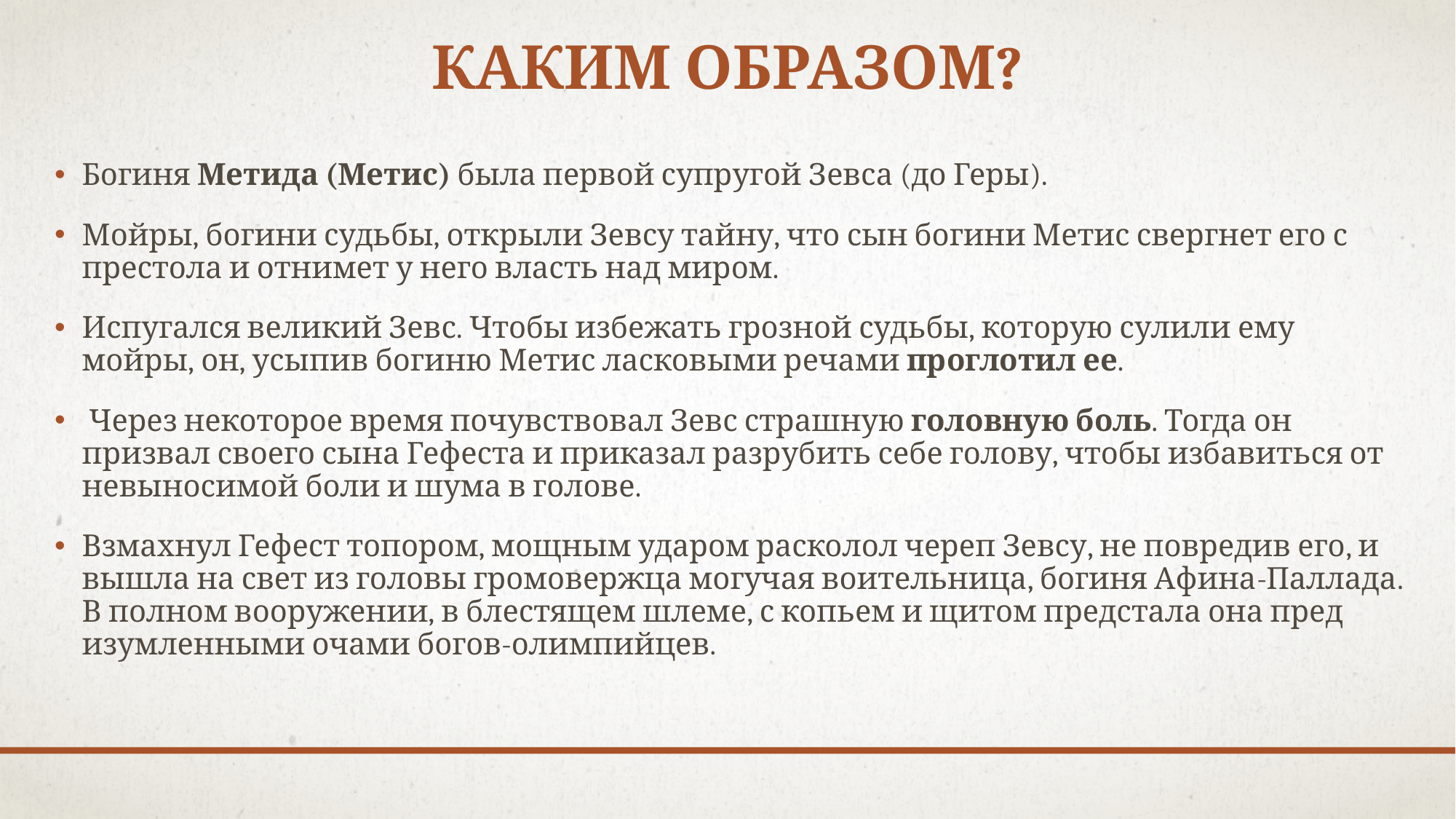

# Каким образом?
Богиня Метида (Метис) была первой супругой Зевса (до Геры).
Мойры, богини судьбы, открыли Зевсу тайну, что сын богини Метис свергнет его с престола и отнимет у него власть над миром.
Испугался великий Зевс. Чтобы избежать грозной судьбы, которую сулили ему мойры, он, усыпив богиню Метис ласковыми речами проглотил ее.
 Через некоторое время почувствовал Зевс страшную головную боль. Тогда он призвал своего сына Гефеста и приказал разрубить себе голову, чтобы избавиться от невыносимой боли и шума в голове.
Взмахнул Гефест топором, мощным ударом расколол череп Зевсу, не повредив его, и вышла на свет из головы громовержца могучая воительница, богиня Афина-Паллада. В полном вооружении, в блестящем шлеме, с копьем и щитом предстала она пред изумленными очами богов-олимпийцев.